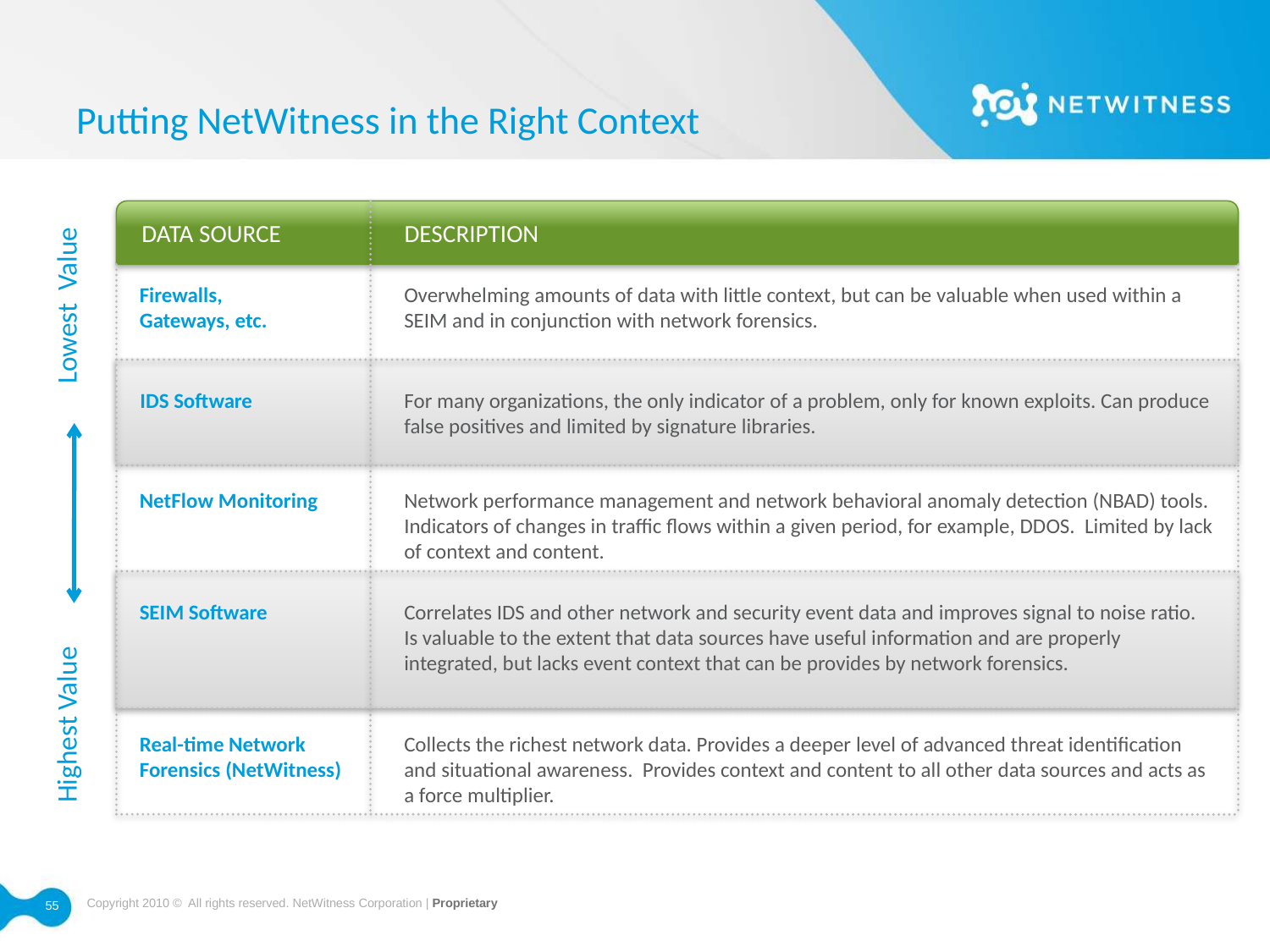

# Putting NetWitness in the Right Context

Data Source
Description
Firewalls, Gateways, etc.
Overwhelming amounts of data with little context, but can be valuable when used within a SEIM and in conjunction with network forensics.

IDS Software
For many organizations, the only indicator of a problem, only for known exploits. Can produce false positives and limited by signature libraries.
Highest Value		      Lowest  Value
NetFlow Monitoring
Network performance management and network behavioral anomaly detection (NBAD) tools. Indicators of changes in traffic flows within a given period, for example, DDOS.  Limited by lack of context and content.

SEIM Software
Correlates IDS and other network and security event data and improves signal to noise ratio.  Is valuable to the extent that data sources have useful information and are properly integrated, but lacks event context that can be provides by network forensics.
Real-time Network Forensics (NetWitness)
Collects the richest network data. Provides a deeper level of advanced threat identification and situational awareness.  Provides context and content to all other data sources and acts as a force multiplier.